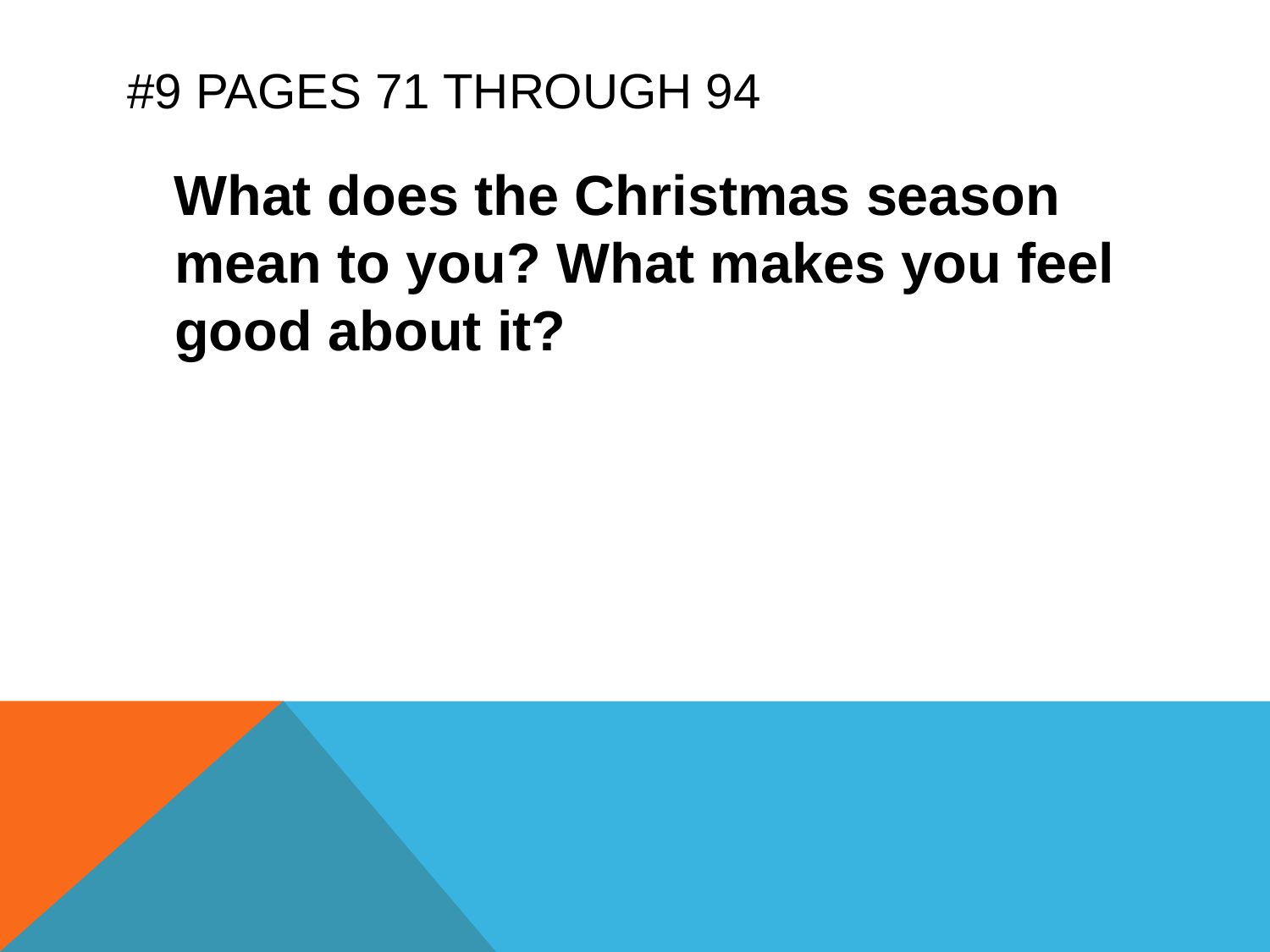

# #9 Pages 71 through 94
   What does the Christmas season mean to you? What makes you feel good about it?